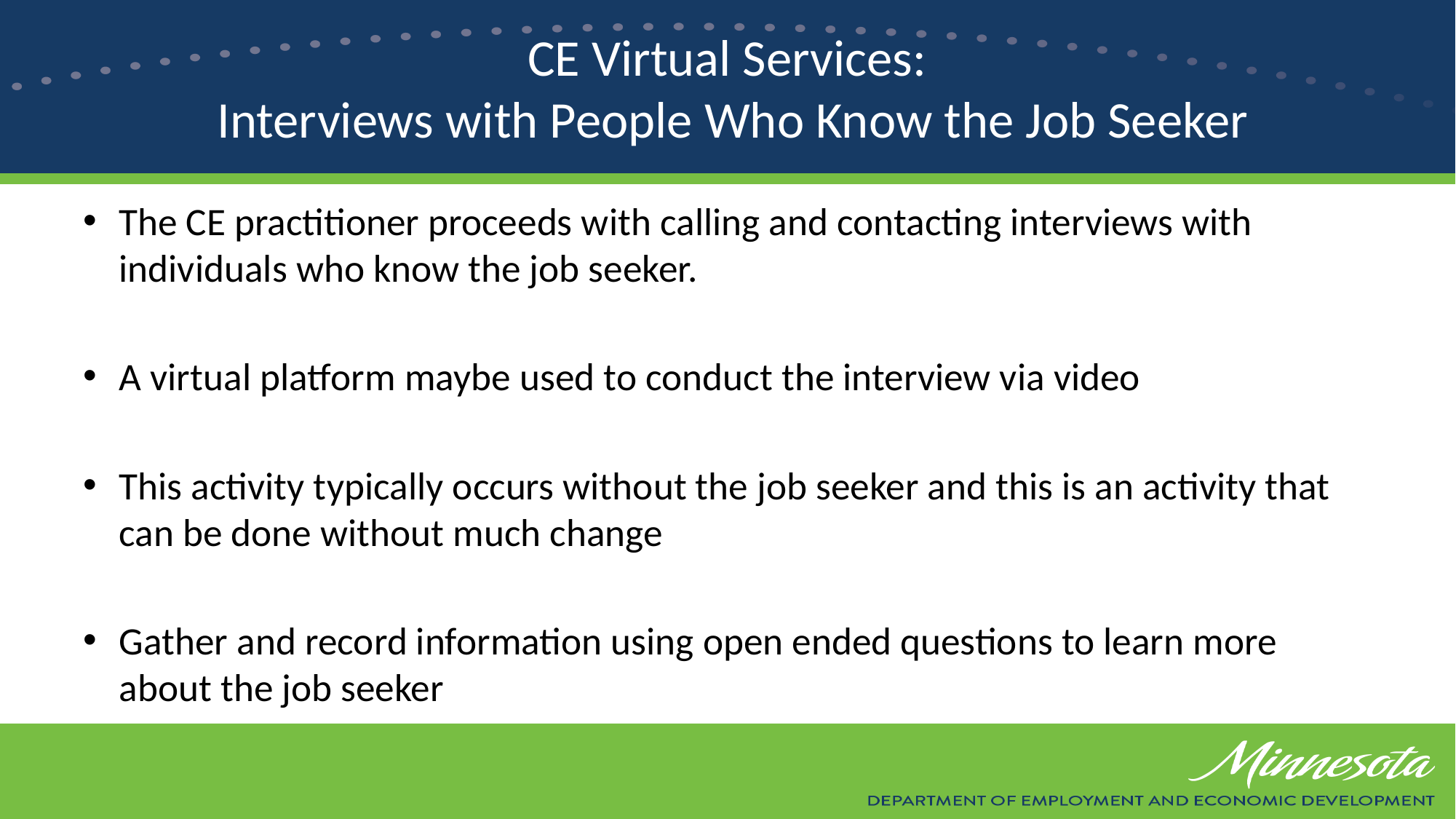

# CE Virtual Services: Interviews with People Who Know the Job Seeker
The CE practitioner proceeds with calling and contacting interviews with individuals who know the job seeker.

A virtual platform maybe used to conduct the interview via video

This activity typically occurs without the job seeker and this is an activity that can be done without much change

Gather and record information using open ended questions to learn more about the job seeker